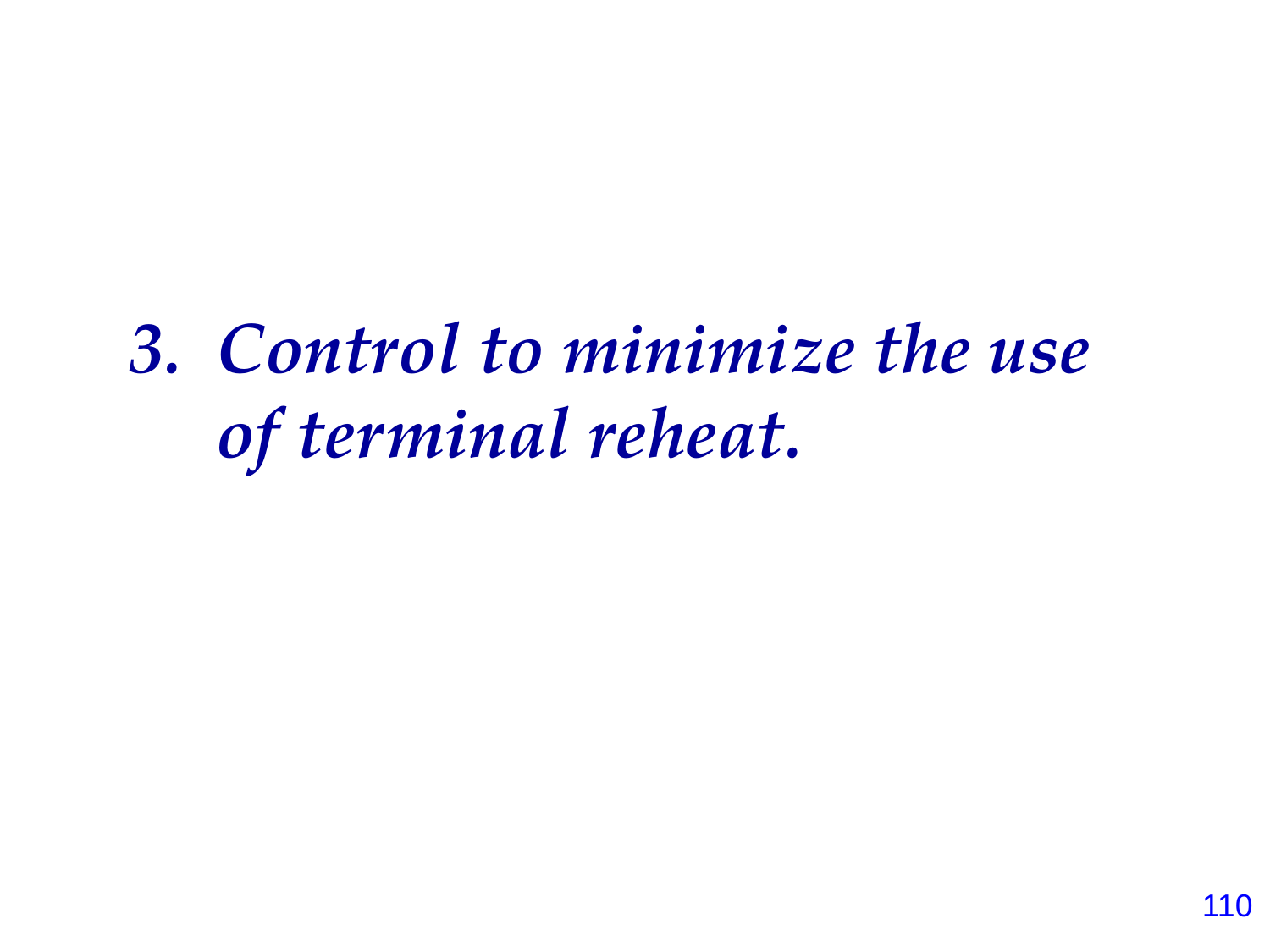

# 3.  Control to minimize the use of terminal reheat.